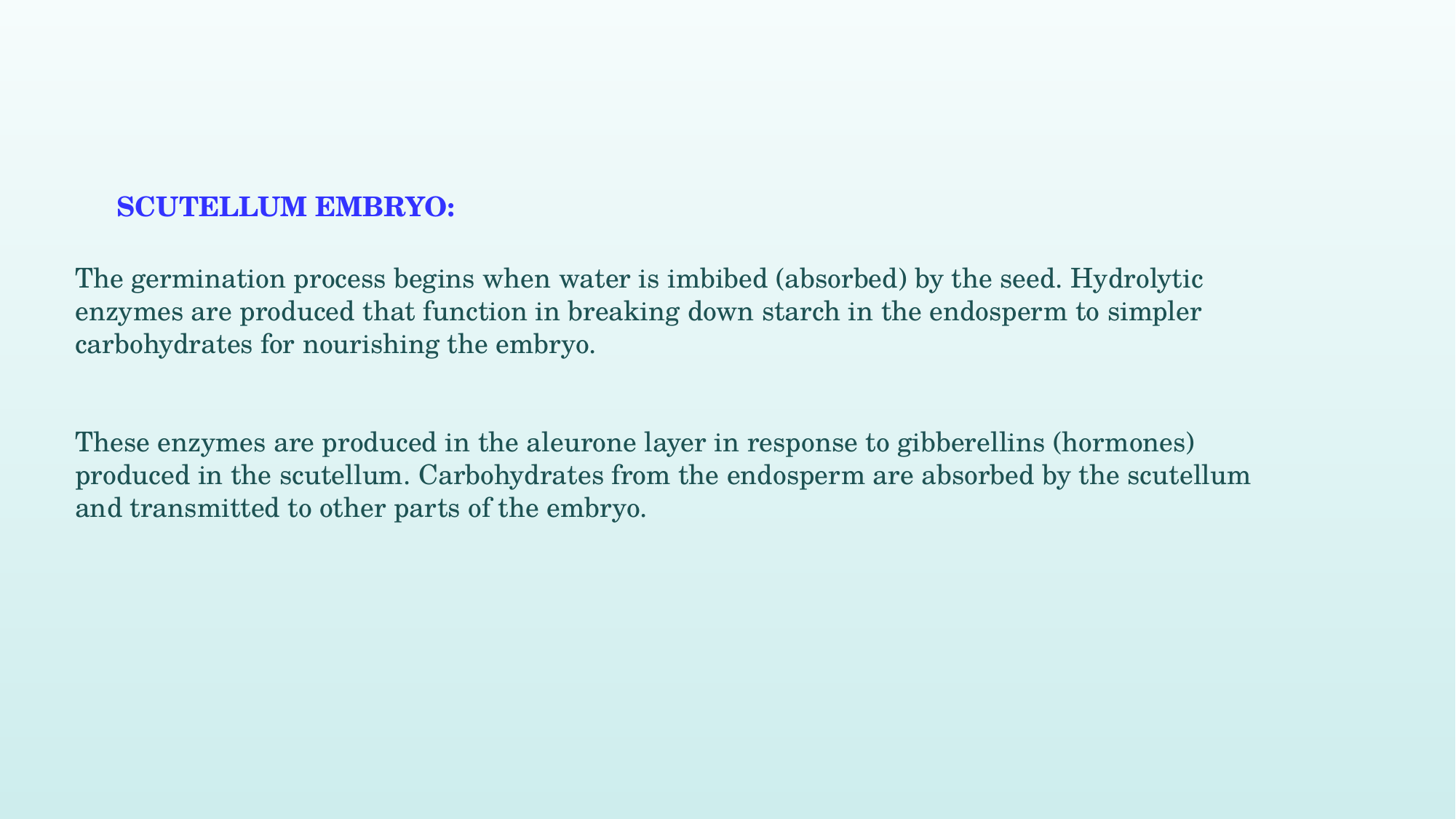

SCUTELLUM EMBRYO:
The germination process begins when water is imbibed (absorbed) by the seed. Hydrolytic enzymes are produced that function in breaking down starch in the endosperm to simpler carbohydrates for nourishing the embryo.

These enzymes are produced in the aleurone layer in response to gibberellins (hormones) produced in the scutellum. Carbohydrates from the endosperm are absorbed by the scutellum and transmitted to other parts of the embryo.